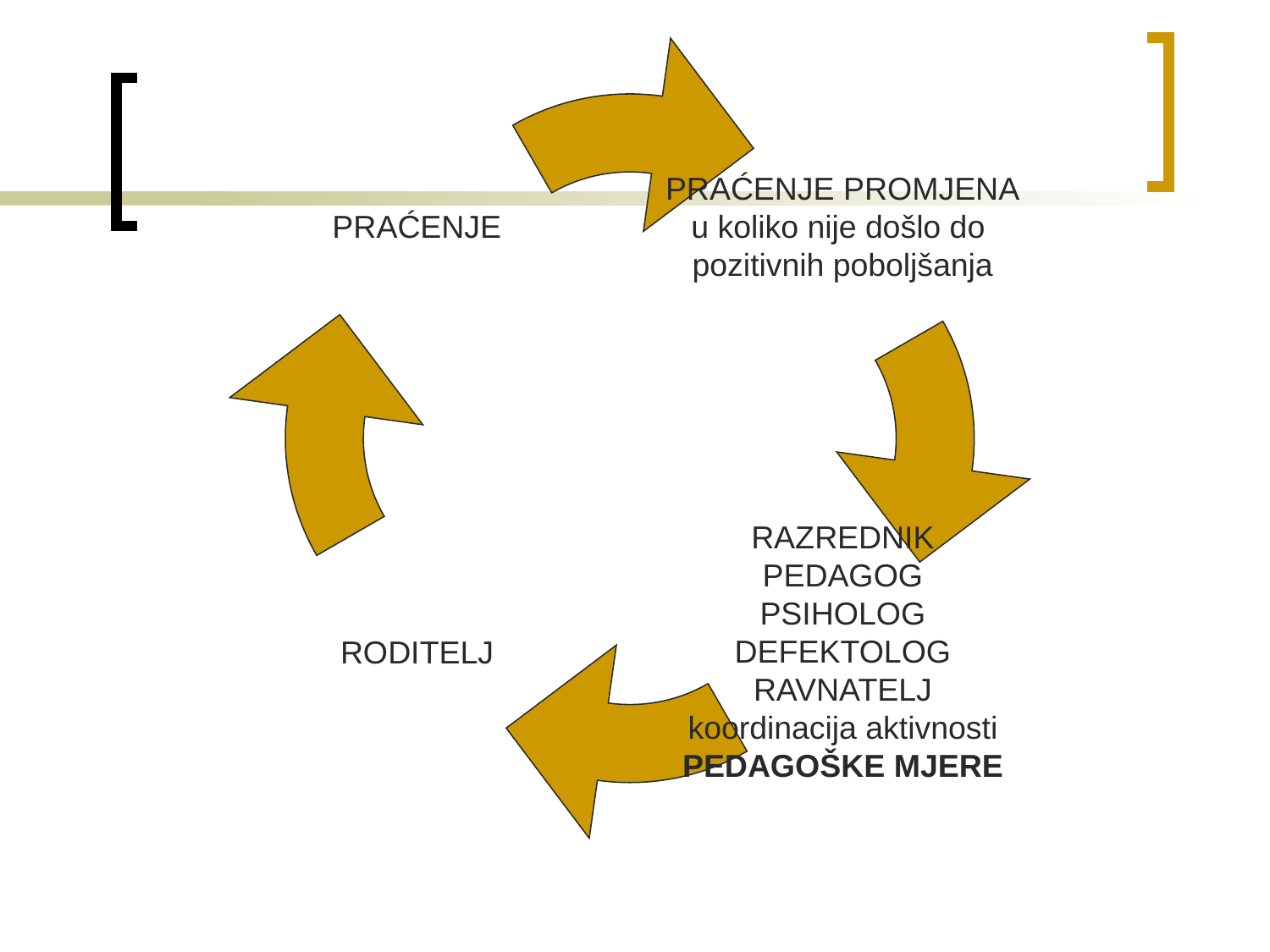

PRAĆENJE PROMJENA
u koliko nije došlo do
pozitivnih poboljšanja
PRAĆENJE

RAZREDNIK
PEDAGOG
PSIHOLOG
DEFEKTOLOG
RAVNATELJ
koordinacija aktivnosti
PEDAGOŠKE MJERE
RODITELJ